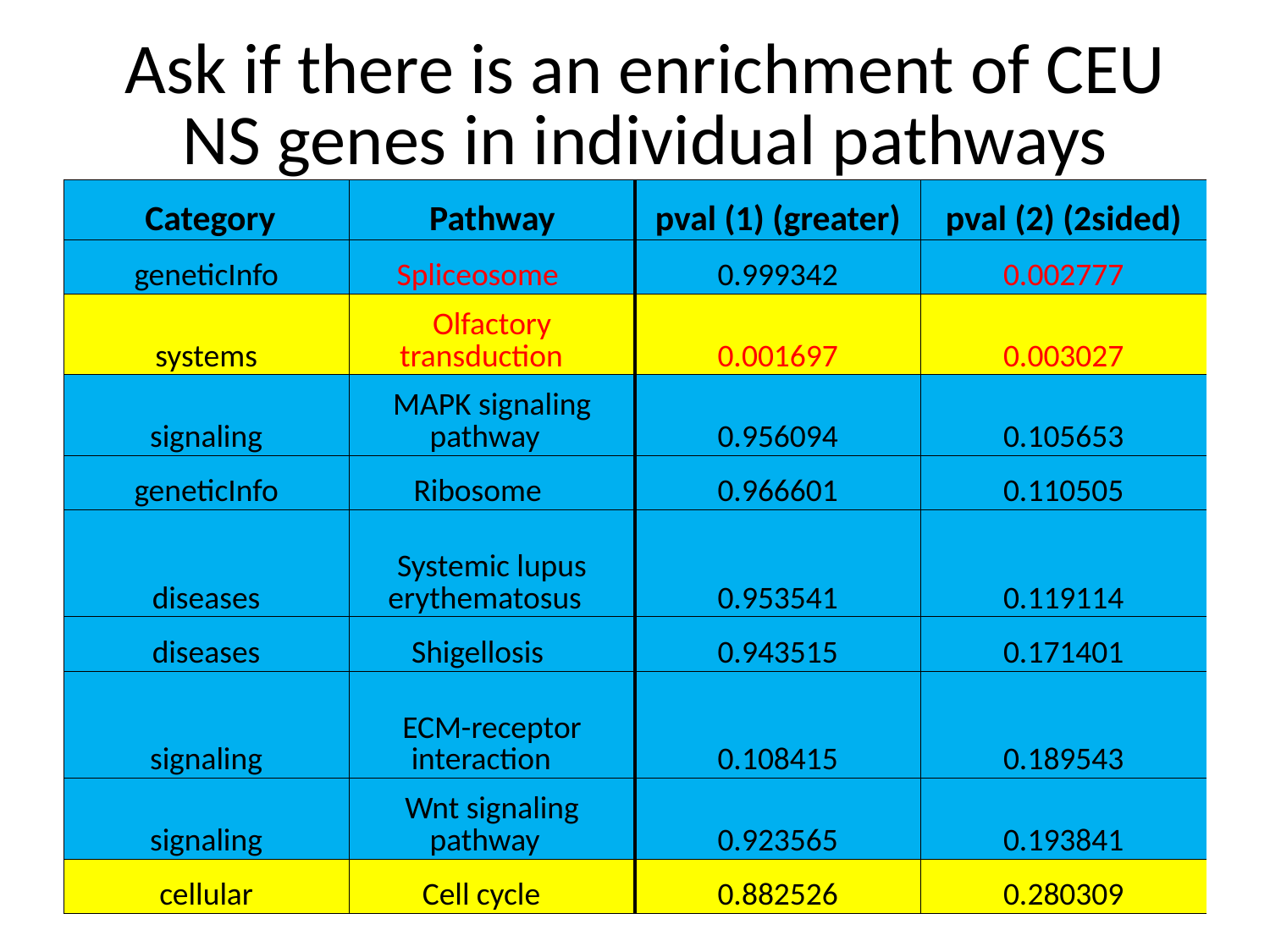

Ask if there is an enrichment of CEU NS genes in individual pathways
| Category | Pathway | pval (1) (greater) | pval (2) (2sided) |
| --- | --- | --- | --- |
| geneticInfo | Spliceosome | 0.999342 | 0.002777 |
| systems | Olfactory transduction | 0.001697 | 0.003027 |
| signaling | MAPK signaling pathway | 0.956094 | 0.105653 |
| geneticInfo | Ribosome | 0.966601 | 0.110505 |
| diseases | Systemic lupus erythematosus | 0.953541 | 0.119114 |
| diseases | Shigellosis | 0.943515 | 0.171401 |
| signaling | ECM-receptor interaction | 0.108415 | 0.189543 |
| signaling | Wnt signaling pathway | 0.923565 | 0.193841 |
| cellular | Cell cycle | 0.882526 | 0.280309 |